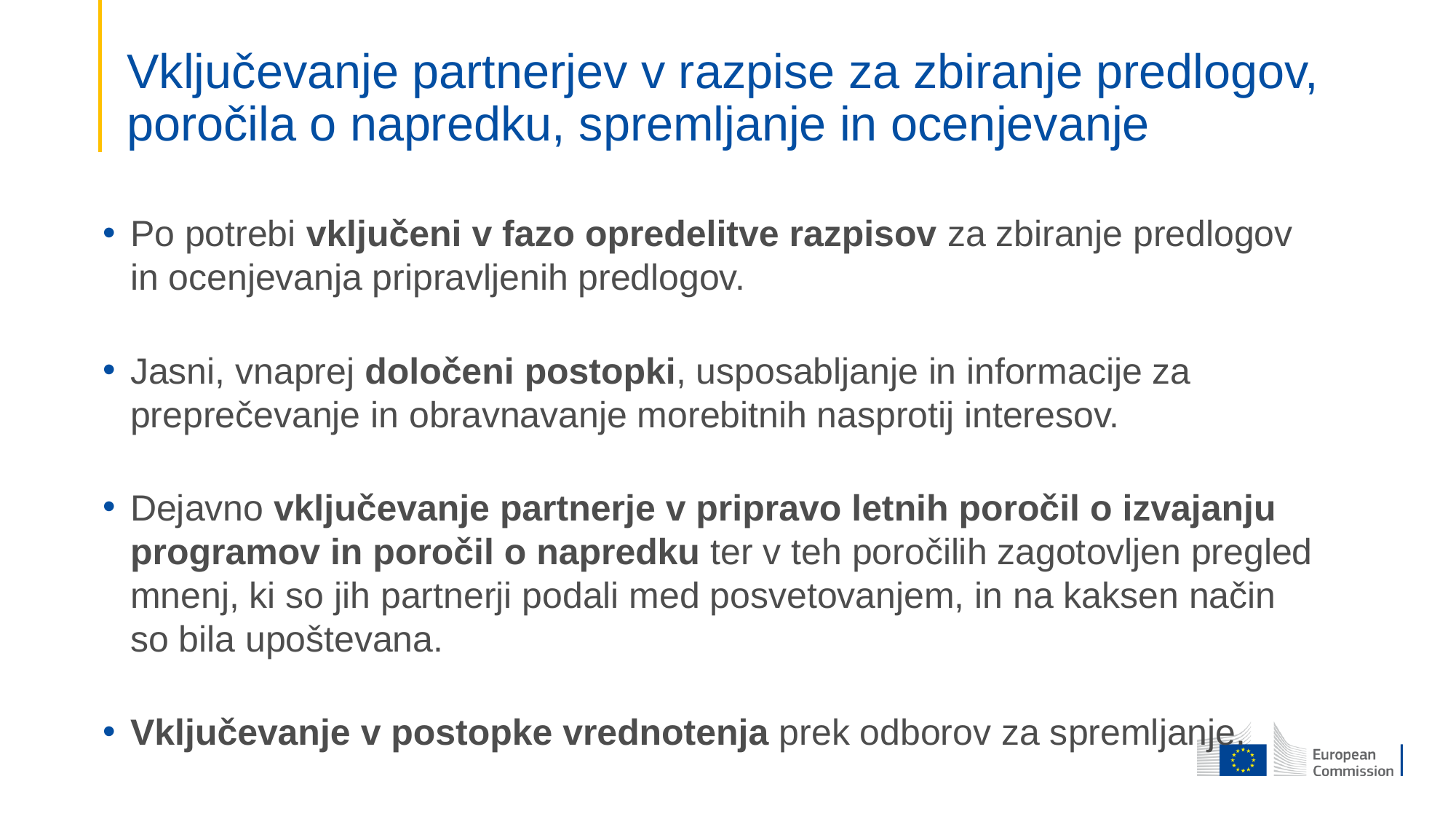

# Vključevanje partnerjev v razpise za zbiranje predlogov, poročila o napredku, spremljanje in ocenjevanje
Po potrebi vključeni v fazo opredelitve razpisov za zbiranje predlogov in ocenjevanja pripravljenih predlogov.

Jasni, vnaprej določeni postopki, usposabljanje in informacije za preprečevanje in obravnavanje morebitnih nasprotij interesov.

Dejavno vključevanje partnerje v pripravo letnih poročil o izvajanju programov in poročil o napredku ter v teh poročilih zagotovljen pregled mnenj, ki so jih partnerji podali med posvetovanjem, in na kaksen način so bila upoštevana.

Vključevanje v postopke vrednotenja prek odborov za spremljanje.